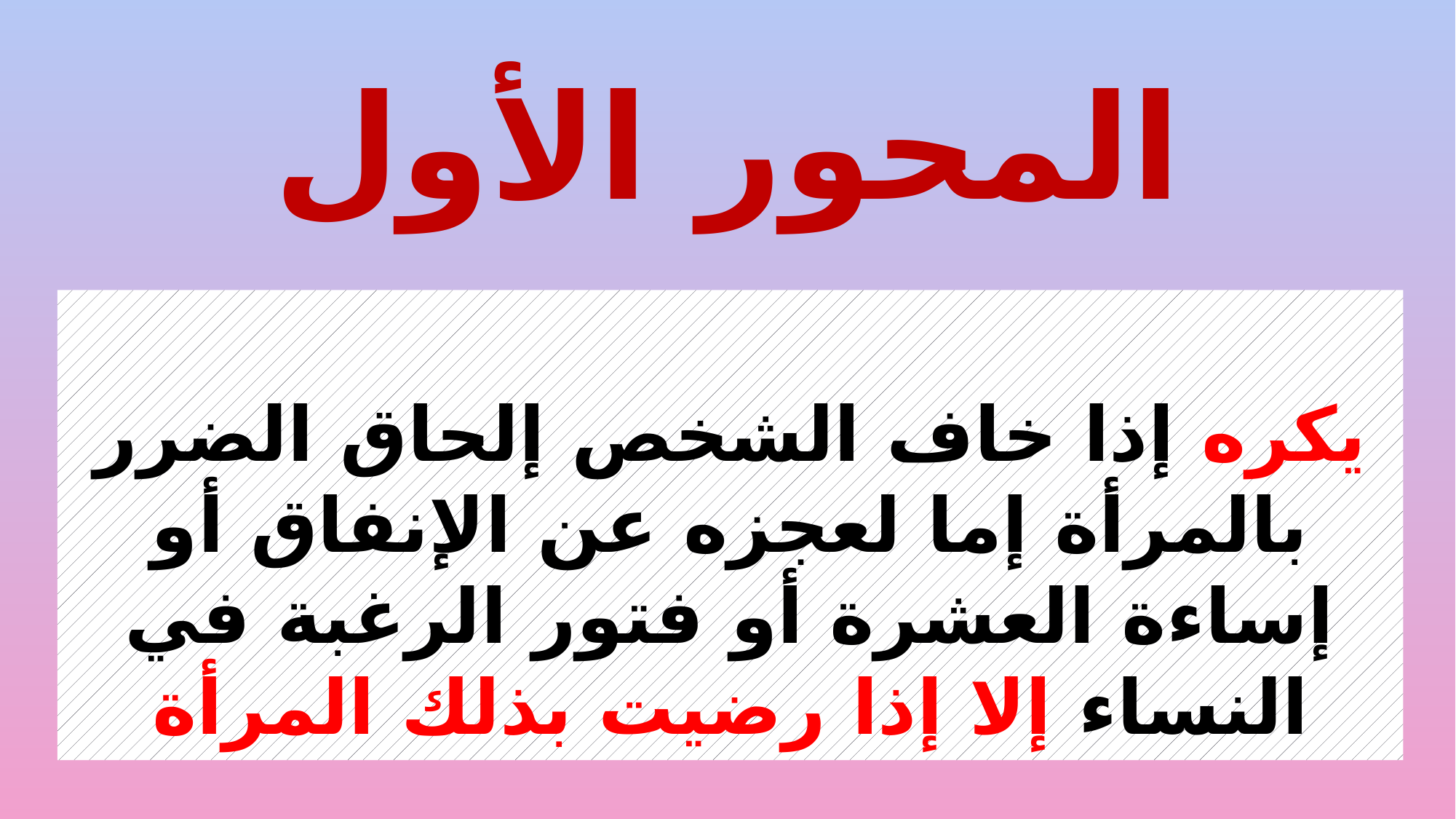

# المحور الأول

يكره إذا خاف الشخص إلحاق الضرر بالمرأة إما لعجزه عن الإنفاق أو إساءة العشرة أو فتور الرغبة في النساء إلا إذا رضيت بذلك المرأة